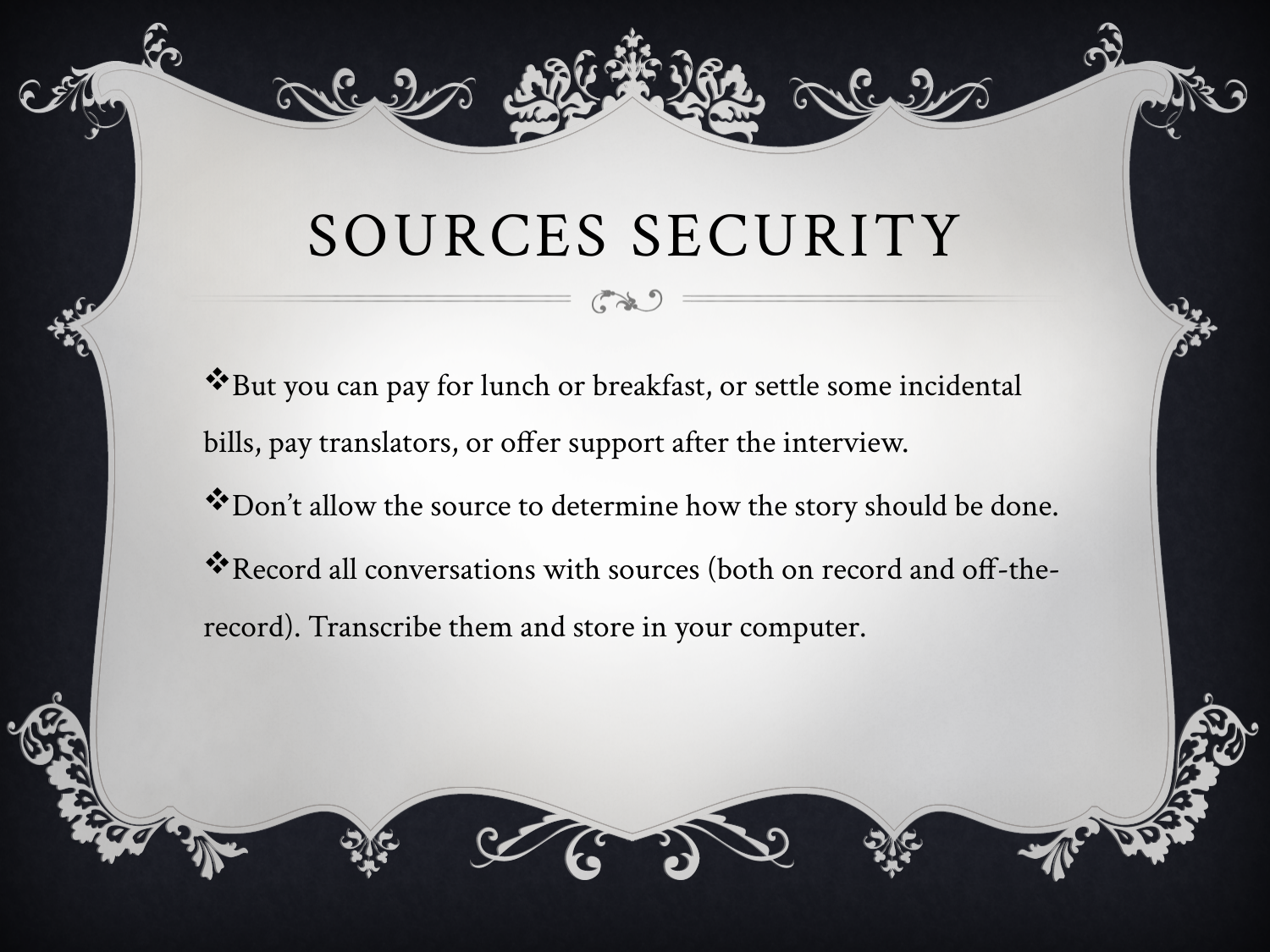

# Sources security
But you can pay for lunch or breakfast, or settle some incidental bills, pay translators, or offer support after the interview.
Don’t allow the source to determine how the story should be done.
Record all conversations with sources (both on record and off-the-record). Transcribe them and store in your computer.